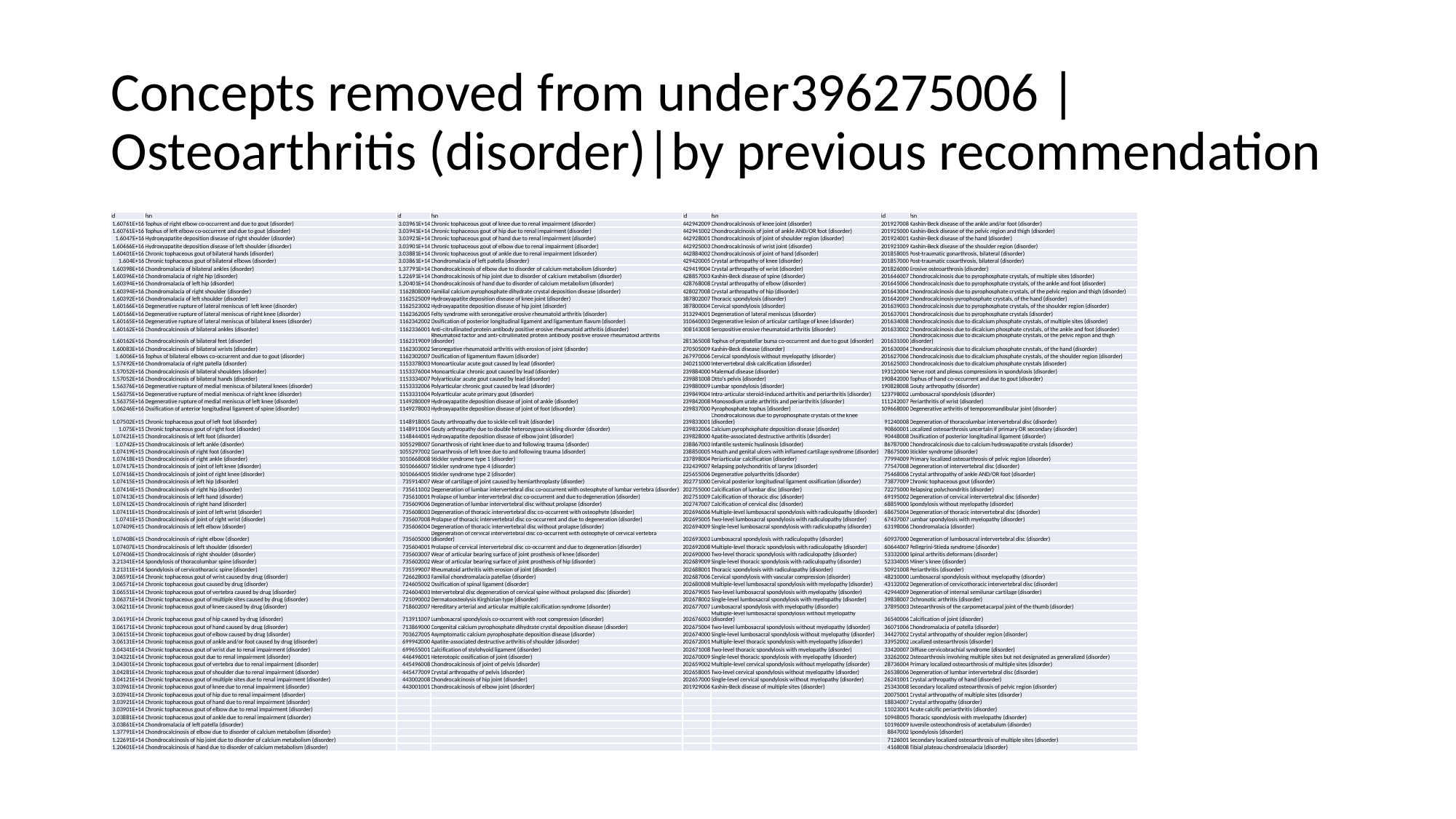

# Concepts removed from under396275006 |Osteoarthritis (disorder)|by previous recommendation
| id | fsn | id | fsn | id | fsn | id | fsn |
| --- | --- | --- | --- | --- | --- | --- | --- |
| 1.60761E+16 | Tophus of right elbow co-occurrent and due to gout (disorder) | 3.03961E+14 | Chronic tophaceous gout of knee due to renal impairment (disorder) | 442942009 | Chondrocalcinosis of knee joint (disorder) | 201927008 | Kashin-Beck disease of the ankle and/or foot (disorder) |
| 1.60761E+16 | Tophus of left elbow co-occurrent and due to gout (disorder) | 3.03941E+14 | Chronic tophaceous gout of hip due to renal impairment (disorder) | 442941002 | Chondrocalcinosis of joint of ankle AND/OR foot (disorder) | 201925000 | Kashin-Beck disease of the pelvic region and thigh (disorder) |
| 1.6047E+16 | Hydroxyapatite deposition disease of right shoulder (disorder) | 3.03921E+14 | Chronic tophaceous gout of hand due to renal impairment (disorder) | 442928001 | Chondrocalcinosis of joint of shoulder region (disorder) | 201924001 | Kashin-Beck disease of the hand (disorder) |
| 1.60466E+16 | Hydroxyapatite deposition disease of left shoulder (disorder) | 3.03901E+14 | Chronic tophaceous gout of elbow due to renal impairment (disorder) | 442925003 | Chondrocalcinosis of wrist joint (disorder) | 201921009 | Kashin-Beck disease of the shoulder region (disorder) |
| 1.60401E+16 | Chronic tophaceous gout of bilateral hands (disorder) | 3.03881E+14 | Chronic tophaceous gout of ankle due to renal impairment (disorder) | 442884002 | Chondrocalcinosis of joint of hand (disorder) | 201858005 | Post-traumatic gonarthrosis, bilateral (disorder) |
| 1.604E+16 | Chronic tophaceous gout of bilateral elbows (disorder) | 3.03861E+14 | Chondromalacia of left patella (disorder) | 429420005 | Crystal arthropathy of knee (disorder) | 201857000 | Post-traumatic coxarthrosis, bilateral (disorder) |
| 1.60398E+16 | Chondromalacia of bilateral ankles (disorder) | 1.37791E+14 | Chondrocalcinosis of elbow due to disorder of calcium metabolism (disorder) | 429419004 | Crystal arthropathy of wrist (disorder) | 201826000 | Erosive osteoarthrosis (disorder) |
| 1.60396E+16 | Chondromalacia of right hip (disorder) | 1.22691E+14 | Chondrocalcinosis of hip joint due to disorder of calcium metabolism (disorder) | 428857003 | Kashin-Beck disease of spine (disorder) | 201646007 | Chondrocalcinosis due to pyrophosphate crystals, of multiple sites (disorder) |
| 1.60394E+16 | Chondromalacia of left hip (disorder) | 1.20401E+14 | Chondrocalcinosis of hand due to disorder of calcium metabolism (disorder) | 428768008 | Crystal arthropathy of elbow (disorder) | 201645006 | Chondrocalcinosis due to pyrophosphate crystals, of the ankle and foot (disorder) |
| 1.60394E+16 | Chondromalacia of right shoulder (disorder) | 1162808000 | Familial calcium pyrophosphate dihydrate crystal deposition disease (disorder) | 428027008 | Crystal arthropathy of hip (disorder) | 201643004 | Chondrocalcinosis due to pyrophosphate crystals, of the pelvic region and thigh (disorder) |
| 1.60392E+16 | Chondromalacia of left shoulder (disorder) | 1162525009 | Hydroxyapatite deposition disease of knee joint (disorder) | 387802007 | Thoracic spondylosis (disorder) | 201642009 | Chondrocalcinosis-pyrophosphate crystals, of the hand (disorder) |
| 1.60166E+16 | Degenerative rupture of lateral meniscus of left knee (disorder) | 1162523002 | Hydroxyapatite deposition disease of hip joint (disorder) | 387800004 | Cervical spondylosis (disorder) | 201639003 | Chondrocalcinosis due to pyrophosphate crystals, of the shoulder region (disorder) |
| 1.60166E+16 | Degenerative rupture of lateral meniscus of right knee (disorder) | 1162362005 | Felty syndrome with seronegative erosive rheumatoid arthritis (disorder) | 313294001 | Degeneration of lateral meniscus (disorder) | 201637001 | Chondrocalcinosis due to pyrophosphate crystals (disorder) |
| 1.60165E+16 | Degenerative rupture of lateral meniscus of bilateral knees (disorder) | 1162342002 | Ossification of posterior longitudinal ligament and ligamentum flavum (disorder) | 310640003 | Degenerative lesion of articular cartilage of knee (disorder) | 201634008 | Chondrocalcinosis due to dicalcium phosphate crystals, of multiple sites (disorder) |
| 1.60162E+16 | Chondrocalcinosis of bilateral ankles (disorder) | 1162336001 | Anti-citrullinated protein antibody positive erosive rheumatoid arthritis (disorder) | 308143008 | Seropositive erosive rheumatoid arthritis (disorder) | 201633002 | Chondrocalcinosis due to dicalcium phosphate crystals, of the ankle and foot (disorder) |
| 1.60162E+16 | Chondrocalcinosis of bilateral feet (disorder) | 1162319009 | Rheumatoid factor and anti-citrullinated protein antibody positive erosive rheumatoid arthritis (disorder) | 281365008 | Tophus of prepatellar bursa co-occurrent and due to gout (disorder) | 201631000 | Chondrocalcinosis due to dicalcium phosphate crystals, of the pelvic region and thigh (disorder) |
| 1.60083E+16 | Chondrocalcinosis of bilateral wrists (disorder) | 1162303002 | Seronegative rheumatoid arthritis with erosion of joint (disorder) | 270505009 | Kashin-Beck disease (disorder) | 201630004 | Chondrocalcinosis due to dicalcium phosphate crystals, of the hand (disorder) |
| 1.6006E+16 | Tophus of bilateral elbows co-occurrent and due to gout (disorder) | 1162302007 | Ossification of ligamentum flavum (disorder) | 267970006 | Cervical spondylosis without myelopathy (disorder) | 201627006 | Chondrocalcinosis due to dicalcium phosphate crystals, of the shoulder region (disorder) |
| 1.57492E+16 | Chondromalacia of right patella (disorder) | 1153378003 | Monoarticular acute gout caused by lead (disorder) | 240211000 | Intervertebral disk calcification (disorder) | 201625003 | Chondrocalcinosis due to dicalcium phosphate crystals (disorder) |
| 1.57052E+16 | Chondrocalcinosis of bilateral shoulders (disorder) | 1153376004 | Monoarticular chronic gout caused by lead (disorder) | 239884000 | Malemud disease (disorder) | 193120004 | Nerve root and plexus compressions in spondylosis (disorder) |
| 1.57052E+16 | Chondrocalcinosis of bilateral hands (disorder) | 1153334007 | Polyarticular acute gout caused by lead (disorder) | 239881008 | Otto's pelvis (disorder) | 190842000 | Tophus of hand co-occurrent and due to gout (disorder) |
| 1.56376E+16 | Degenerative rupture of medial meniscus of bilateral knees (disorder) | 1153332006 | Polyarticular chronic gout caused by lead (disorder) | 239880009 | Lumbar spondylosis (disorder) | 190828008 | Gouty arthropathy (disorder) |
| 1.56375E+16 | Degenerative rupture of medial meniscus of right knee (disorder) | 1153331004 | Polyarticular acute primary gout (disorder) | 239849004 | Intra-articular steroid-induced arthritis and periarthritis (disorder) | 123798002 | Lumbosacral spondylosis (disorder) |
| 1.56375E+16 | Degenerative rupture of medial meniscus of left knee (disorder) | 1149280009 | Hydroxyapatite deposition disease of joint of ankle (disorder) | 239842008 | Monosodium urate arthritis and periarthritis (disorder) | 111242007 | Periarthritis of wrist (disorder) |
| 1.06246E+16 | Ossification of anterior longitudinal ligament of spine (disorder) | 1149278003 | Hydroxyapatite deposition disease of joint of foot (disorder) | 239837000 | Pyrophosphate tophus (disorder) | 109668000 | Degenerative arthritis of temporomandibular joint (disorder) |
| 1.07502E+15 | Chronic tophaceous gout of left foot (disorder) | 1148918005 | Gouty arthropathy due to sickle-cell trait (disorder) | 239833001 | Chondrocalcinosis due to pyrophosphate crystals of the knee (disorder) | 91240008 | Degeneration of thoracolumbar intervertebral disc (disorder) |
| 1.075E+15 | Chronic tophaceous gout of right foot (disorder) | 1148911004 | Gouty arthropathy due to double heterozygous sickling disorder (disorder) | 239832006 | Calcium pyrophosphate deposition disease (disorder) | 90860001 | Localized osteoarthrosis uncertain if primary OR secondary (disorder) |
| 1.07421E+15 | Chondrocalcinosis of left foot (disorder) | 1148444001 | Hydroxyapatite deposition disease of elbow joint (disorder) | 239828000 | Apatite-associated destructive arthritis (disorder) | 90448008 | Ossification of posterior longitudinal ligament (disorder) |
| 1.0742E+15 | Chondrocalcinosis of left ankle (disorder) | 1055298007 | Gonarthrosis of right knee due to and following trauma (disorder) | 238867003 | Infantile systemic hyalinosis (disorder) | 86787000 | Chondrocalcinosis due to calcium hydroxyapatite crystals (disorder) |
| 1.07419E+15 | Chondrocalcinosis of right foot (disorder) | 1055297002 | Gonarthrosis of left knee due to and following trauma (disorder) | 238850005 | Mouth and genital ulcers with inflamed cartilage syndrome (disorder) | 78675000 | Stickler syndrome (disorder) |
| 1.07418E+15 | Chondrocalcinosis of right ankle (disorder) | 1010668008 | Stickler syndrome type 1 (disorder) | 237898004 | Periarticular calcification (disorder) | 77994009 | Primary localized osteoarthrosis of pelvic region (disorder) |
| 1.07417E+15 | Chondrocalcinosis of joint of left knee (disorder) | 1010666007 | Stickler syndrome type 4 (disorder) | 232439007 | Relapsing polychondritis of larynx (disorder) | 77547008 | Degeneration of intervertebral disc (disorder) |
| 1.07416E+15 | Chondrocalcinosis of joint of right knee (disorder) | 1010664005 | Stickler syndrome type 2 (disorder) | 225655006 | Degenerative polyarthritis (disorder) | 75468006 | Crystal arthropathy of ankle AND/OR foot (disorder) |
| 1.07415E+15 | Chondrocalcinosis of left hip (disorder) | 735914007 | Wear of cartilage of joint caused by hemiarthroplasty (disorder) | 202771000 | Cervical posterior longitudinal ligament ossification (disorder) | 73877009 | Chronic tophaceous gout (disorder) |
| 1.07414E+15 | Chondrocalcinosis of right hip (disorder) | 735611002 | Degeneration of lumbar intervertebral disc co-occurrent with osteophyte of lumbar vertebra (disorder) | 202755000 | Calcification of lumbar disc (disorder) | 72275000 | Relapsing polychondritis (disorder) |
| 1.07413E+15 | Chondrocalcinosis of left hand (disorder) | 735610001 | Prolapse of lumbar intervertebral disc co-occurrent and due to degeneration (disorder) | 202751009 | Calcification of thoracic disc (disorder) | 69195002 | Degeneration of cervical intervertebral disc (disorder) |
| 1.07412E+15 | Chondrocalcinosis of right hand (disorder) | 735609006 | Degeneration of lumbar intervertebral disc without prolapse (disorder) | 202747007 | Calcification of cervical disc (disorder) | 68859000 | Spondylosis without myelopathy (disorder) |
| 1.07411E+15 | Chondrocalcinosis of joint of left wrist (disorder) | 735608003 | Degeneration of thoracic intervertebral disc co-occurrent with osteophyte (disorder) | 202696006 | Multiple-level lumbosacral spondylosis with radiculopathy (disorder) | 68675004 | Degeneration of thoracic intervertebral disc (disorder) |
| 1.0741E+15 | Chondrocalcinosis of joint of right wrist (disorder) | 735607008 | Prolapse of thoracic intervertebral disc co-occurrent and due to degeneration (disorder) | 202695005 | Two-level lumbosacral spondylosis with radiculopathy (disorder) | 67437007 | Lumbar spondylosis with myelopathy (disorder) |
| 1.07409E+15 | Chondrocalcinosis of left elbow (disorder) | 735606004 | Degeneration of thoracic intervertebral disc without prolapse (disorder) | 202694009 | Single-level lumbosacral spondylosis with radiculopathy (disorder) | 63198006 | Chondromalacia (disorder) |
| 1.07408E+15 | Chondrocalcinosis of right elbow (disorder) | 735605000 | Degeneration of cervical intervertebral disc co-occurrent with osteophyte of cervical vertebra (disorder) | 202693003 | Lumbosacral spondylosis with radiculopathy (disorder) | 60937000 | Degeneration of lumbosacral intervertebral disc (disorder) |
| 1.07407E+15 | Chondrocalcinosis of left shoulder (disorder) | 735604001 | Prolapse of cervical intervertebral disc co-occurrent and due to degeneration (disorder) | 202692008 | Multiple-level thoracic spondylosis with radiculopathy (disorder) | 60644007 | Pellegrini-Stieda syndrome (disorder) |
| 1.07406E+15 | Chondrocalcinosis of right shoulder (disorder) | 735603007 | Wear of articular bearing surface of joint prosthesis of knee (disorder) | 202690000 | Two-level thoracic spondylosis with radiculopathy (disorder) | 53332000 | Spinal arthritis deformans (disorder) |
| 3.21341E+14 | Spondylosis of thoracolumbar spine (disorder) | 735602002 | Wear of articular bearing surface of joint prosthesis of hip (disorder) | 202689009 | Single-level thoracic spondylosis with radiculopathy (disorder) | 52334005 | Miner's knee (disorder) |
| 3.21311E+14 | Spondylosis of cervicothoracic spine (disorder) | 735599007 | Rheumatoid arthritis with erosion of joint (disorder) | 202688001 | Thoracic spondylosis with radiculopathy (disorder) | 50921008 | Periarthritis (disorder) |
| 3.06591E+14 | Chronic tophaceous gout of wrist caused by drug (disorder) | 726628003 | Familial chondromalacia patellae (disorder) | 202687006 | Cervical spondylosis with vascular compression (disorder) | 48210000 | Lumbosacral spondylosis without myelopathy (disorder) |
| 3.06571E+14 | Chronic tophaceous gout caused by drug (disorder) | 724605002 | Ossification of spinal ligament (disorder) | 202680008 | Multiple-level lumbosacral spondylosis with myelopathy (disorder) | 43132002 | Degeneration of cervicothoracic intervertebral disc (disorder) |
| 3.06551E+14 | Chronic tophaceous gout of vertebra caused by drug (disorder) | 724604003 | Intervertebral disc degeneration of cervical spine without prolapsed disc (disorder) | 202679005 | Two-level lumbosacral spondylosis with myelopathy (disorder) | 42944009 | Degeneration of internal semilunar cartilage (disorder) |
| 3.06371E+14 | Chronic tophaceous gout of multiple sites caused by drug (disorder) | 721090002 | Dermatoosteolysis Kirghizian type (disorder) | 202678002 | Single-level lumbosacral spondylosis with myelopathy (disorder) | 39838007 | Ochronotic arthritis (disorder) |
| 3.06211E+14 | Chronic tophaceous gout of knee caused by drug (disorder) | 718602007 | Hereditary arterial and articular multiple calcification syndrome (disorder) | 202677007 | Lumbosacral spondylosis with myelopathy (disorder) | 37895003 | Osteoarthrosis of the carpometacarpal joint of the thumb (disorder) |
| 3.06191E+14 | Chronic tophaceous gout of hip caused by drug (disorder) | 713911007 | Lumbosacral spondylosis co-occurrent with root compression (disorder) | 202676003 | Multiple-level lumbosacral spondylosis without myelopathy (disorder) | 36540006 | Calcification of joint (disorder) |
| 3.06171E+14 | Chronic tophaceous gout of hand caused by drug (disorder) | 713869000 | Congenital calcium pyrophosphate dihydrate crystal deposition disease (disorder) | 202675004 | Two-level lumbosacral spondylosis without myelopathy (disorder) | 36071006 | Chondromalacia of patella (disorder) |
| 3.06151E+14 | Chronic tophaceous gout of elbow caused by drug (disorder) | 703627005 | Asymptomatic calcium pyrophosphate deposition disease (disorder) | 202674000 | Single-level lumbosacral spondylosis without myelopathy (disorder) | 34427002 | Crystal arthropathy of shoulder region (disorder) |
| 3.06131E+14 | Chronic tophaceous gout of ankle and/or foot caused by drug (disorder) | 699942000 | Apatite-associated destructive arthritis of shoulder (disorder) | 202672001 | Multiple-level thoracic spondylosis with myelopathy (disorder) | 33952002 | Localized osteoarthrosis (disorder) |
| 3.04341E+14 | Chronic tophaceous gout of wrist due to renal impairment (disorder) | 699655001 | Calcification of stylohyoid ligament (disorder) | 202671008 | Two-level thoracic spondylosis with myelopathy (disorder) | 33420007 | Diffuse cervicobrachial syndrome (disorder) |
| 3.04321E+14 | Chronic tophaceous gout due to renal impairment (disorder) | 446496001 | Heterotopic ossification of joint (disorder) | 202670009 | Single-level thoracic spondylosis with myelopathy (disorder) | 33262002 | Osteoarthrosis involving multiple sites but not designated as generalized (disorder) |
| 3.04301E+14 | Chronic tophaceous gout of vertebra due to renal impairment (disorder) | 445496008 | Chondrocalcinosis of joint of pelvis (disorder) | 202659002 | Multiple-level cervical spondylosis without myelopathy (disorder) | 28736004 | Primary localized osteoarthrosis of multiple sites (disorder) |
| 3.04281E+14 | Chronic tophaceous gout of shoulder due to renal impairment (disorder) | 445477009 | Crystal arthropathy of pelvis (disorder) | 202658005 | Two-level cervical spondylosis without myelopathy (disorder) | 26538006 | Degeneration of lumbar intervertebral disc (disorder) |
| 3.04121E+14 | Chronic tophaceous gout of multiple sites due to renal impairment (disorder) | 443002008 | Chondrocalcinosis of hip joint (disorder) | 202657000 | Single-level cervical spondylosis without myelopathy (disorder) | 26241001 | Crystal arthropathy of hand (disorder) |
| 3.03961E+14 | Chronic tophaceous gout of knee due to renal impairment (disorder) | 443001001 | Chondrocalcinosis of elbow joint (disorder) | 201929006 | Kashin-Beck disease of multiple sites (disorder) | 25343008 | Secondary localized osteoarthrosis of pelvic region (disorder) |
| 3.03941E+14 | Chronic tophaceous gout of hip due to renal impairment (disorder) |  |  |  |  | 20075001 | Crystal arthropathy of multiple sites (disorder) |
| 3.03921E+14 | Chronic tophaceous gout of hand due to renal impairment (disorder) |  |  |  |  | 18834007 | Crystal arthropathy (disorder) |
| 3.03901E+14 | Chronic tophaceous gout of elbow due to renal impairment (disorder) |  |  |  |  | 11023001 | Acute calcific periarthritis (disorder) |
| 3.03881E+14 | Chronic tophaceous gout of ankle due to renal impairment (disorder) |  |  |  |  | 10948005 | Thoracic spondylosis with myelopathy (disorder) |
| 3.03861E+14 | Chondromalacia of left patella (disorder) |  |  |  |  | 10196009 | Juvenile osteochondrosis of acetabulum (disorder) |
| 1.37791E+14 | Chondrocalcinosis of elbow due to disorder of calcium metabolism (disorder) |  |  |  |  | 8847002 | Spondylosis (disorder) |
| 1.22691E+14 | Chondrocalcinosis of hip joint due to disorder of calcium metabolism (disorder) |  |  |  |  | 7126001 | Secondary localized osteoarthrosis of multiple sites (disorder) |
| 1.20401E+14 | Chondrocalcinosis of hand due to disorder of calcium metabolism (disorder) |  |  |  |  | 4168008 | Tibial plateau chondromalacia (disorder) |